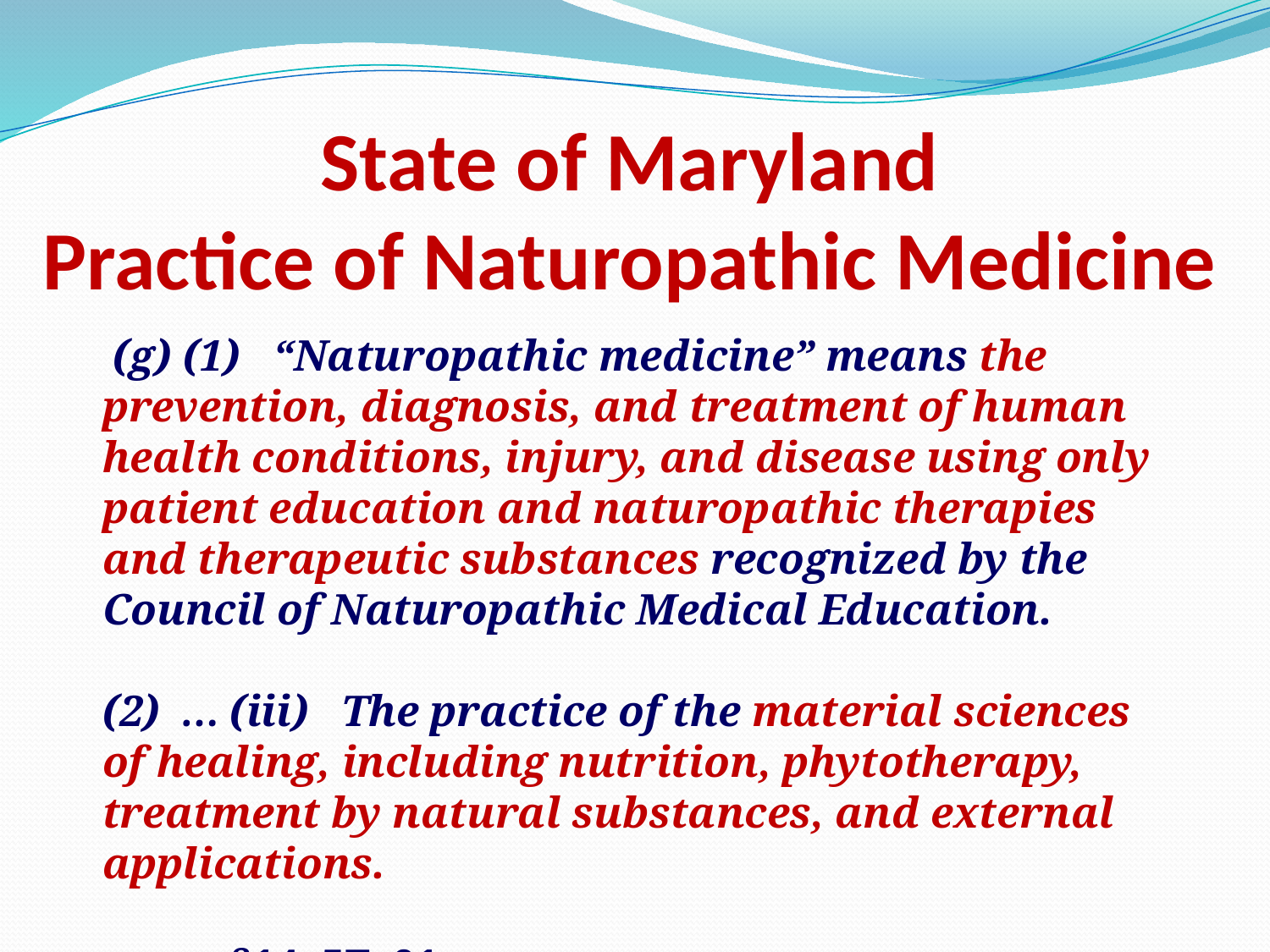

# State of Maryland Practice of Naturopathic Medicine
 (g) (1)   “Naturopathic medicine” means the prevention, diagnosis, and treatment of human health conditions, injury, and disease using only patient education and naturopathic therapies and therapeutic substances recognized by the Council of Naturopathic Medical Education.

(2)  …	(iii)   The practice of the material sciences of healing, including nutrition, phytotherapy, treatment by natural substances, and external applications.															§14–5F–01.